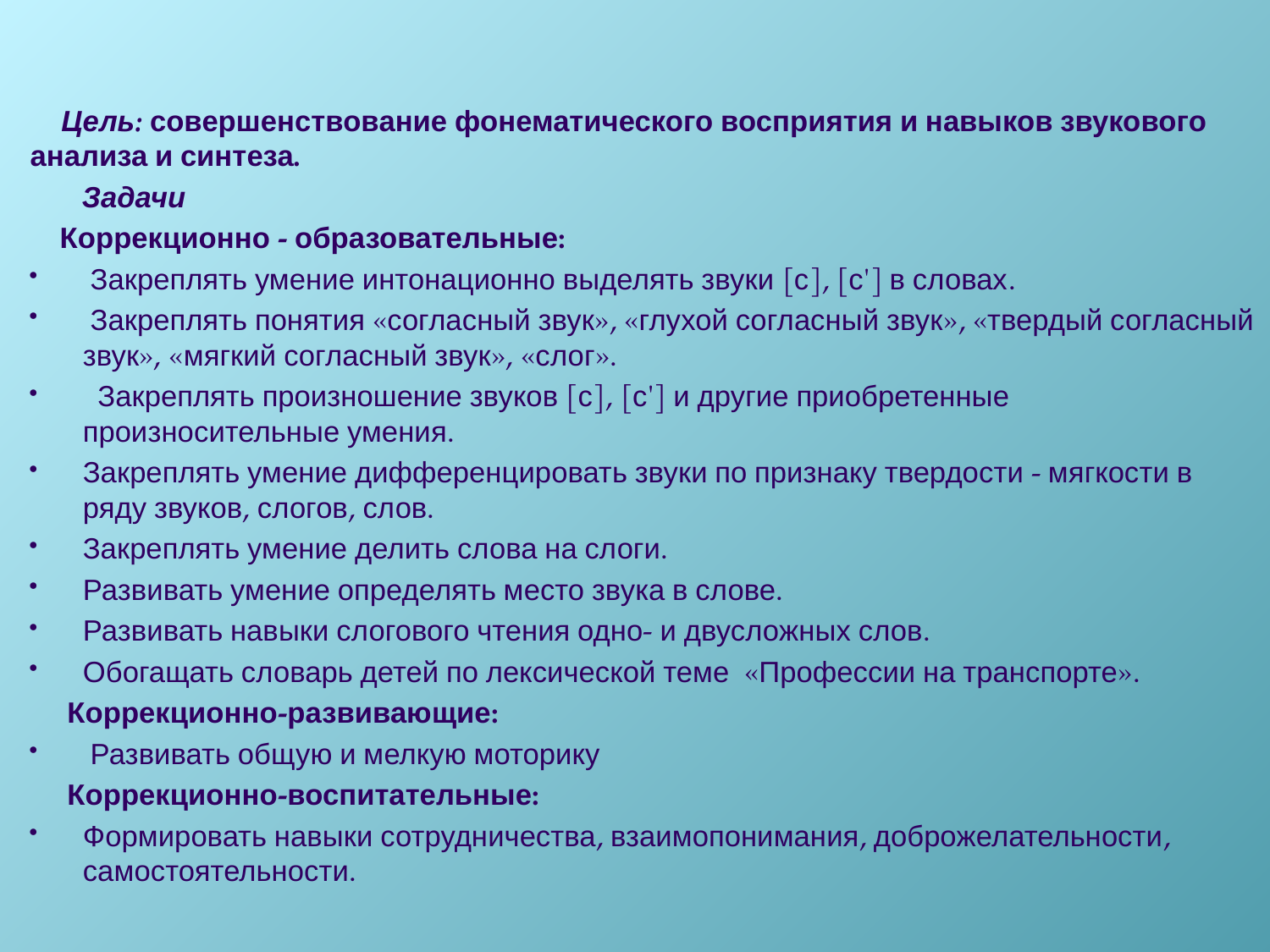

Цель: совершенствование фонематического восприятия и навыков звукового    анализа и синтеза.
       Задачи
    Коррекционно - образовательные:
 Закреплять умение интонационно выделять звуки [с], [с'] в словах.
 Закреплять понятия «согласный звук», «глухой согласный звук», «твердый согласный звук», «мягкий согласный звук», «слог».
  Закреплять произношение звуков [с], [с'] и другие приобретенные                         произносительные умения.
Закреплять умение дифференцировать звуки по признаку твердости - мягкости в ряду звуков, слогов, слов.
Закреплять умение делить слова на слоги.
Развивать умение определять место звука в слове.
Развивать навыки слогового чтения одно- и двусложных слов.
Обогащать словарь детей по лексической теме  «Профессии на транспорте».
     Коррекционно-развивающие:
 Развивать общую и мелкую моторику
     Коррекционно-воспитательные:
Формировать навыки сотрудничества, взаимопонимания, доброжелательности, самостоятельности.